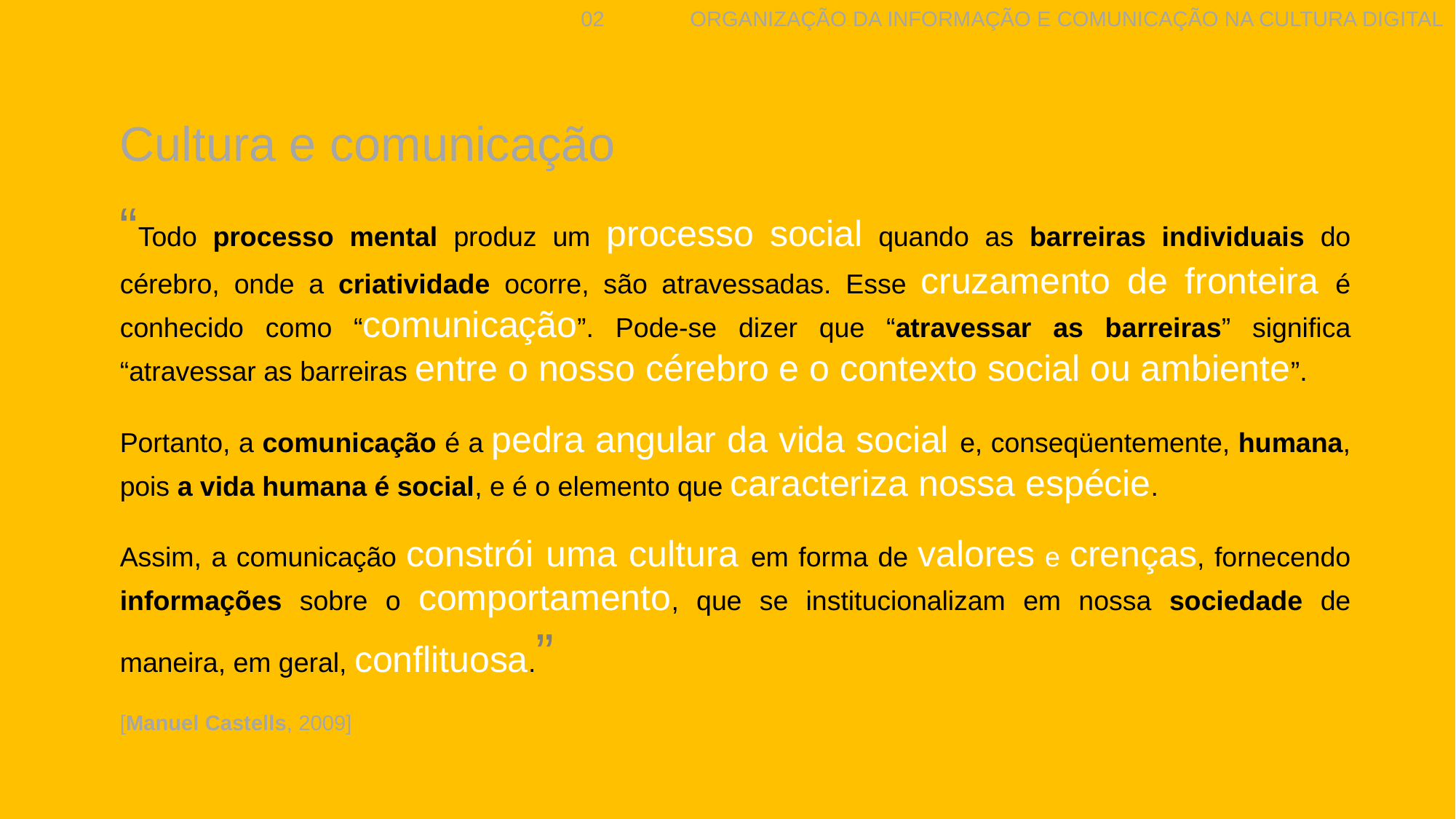

02	Organização da informação e comunicação na cultura digital
Cultura e comunicação
“Todo processo mental produz um processo social quando as barreiras individuais do cérebro, onde a criatividade ocorre, são atravessadas. Esse cruzamento de fronteira é conhecido como “comunicação”. Pode-se dizer que “atravessar as barreiras” significa “atravessar as barreiras entre o nosso cérebro e o contexto social ou ambiente”.
Portanto, a comunicação é a pedra angular da vida social e, conseqüentemente, humana, pois a vida humana é social, e é o elemento que caracteriza nossa espécie.
Assim, a comunicação constrói uma cultura em forma de valores e crenças, fornecendo informações sobre o comportamento, que se institucionalizam em nossa sociedade de maneira, em geral, conflituosa.”
[Manuel Castells, 2009]